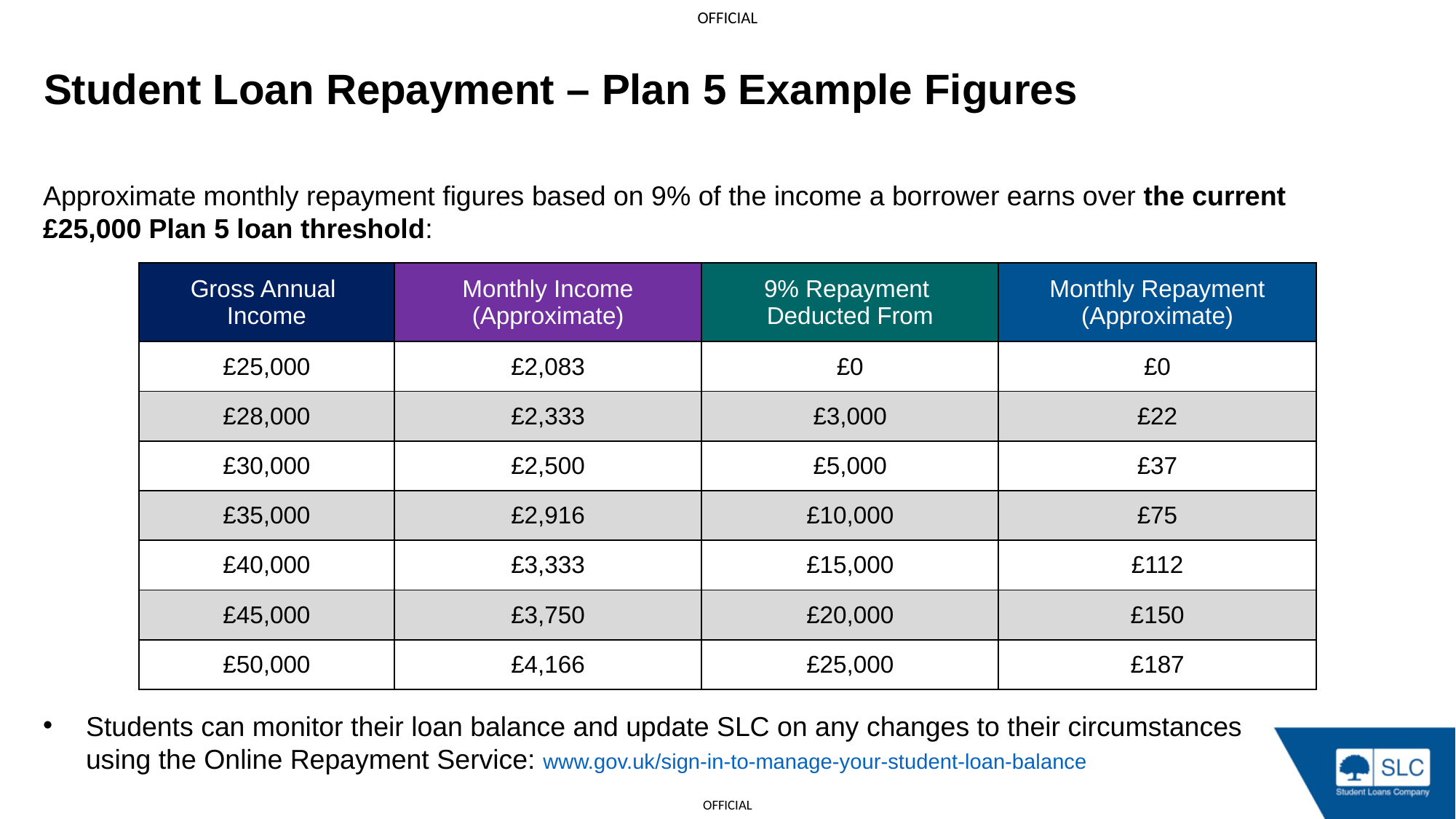

Student Loan Repayment – Plan 5 Example Figures
Approximate monthly repayment figures based on 9% of the income a borrower earns over the current
£25,000 Plan 5 loan threshold:

Students can monitor their loan balance and update SLC on any changes to their circumstances using the Online Repayment Service: www.gov.uk/sign-in-to-manage-your-student-loan-balance

| Gross Annual Income | Monthly Income (Approximate) | 9% Repayment Deducted From | Monthly Repayment (Approximate) |
| --- | --- | --- | --- |
| £25,000 | £2,083 | £0 | £0 |
| £28,000 | £2,333 | £3,000 | £22 |
| £30,000 | £2,500 | £5,000 | £37 |
| £35,000 | £2,916 | £10,000 | £75 |
| £40,000 | £3,333 | £15,000 | £112 |
| £45,000 | £3,750 | £20,000 | £150 |
| £50,000 | £4,166 | £25,000 | £187 |